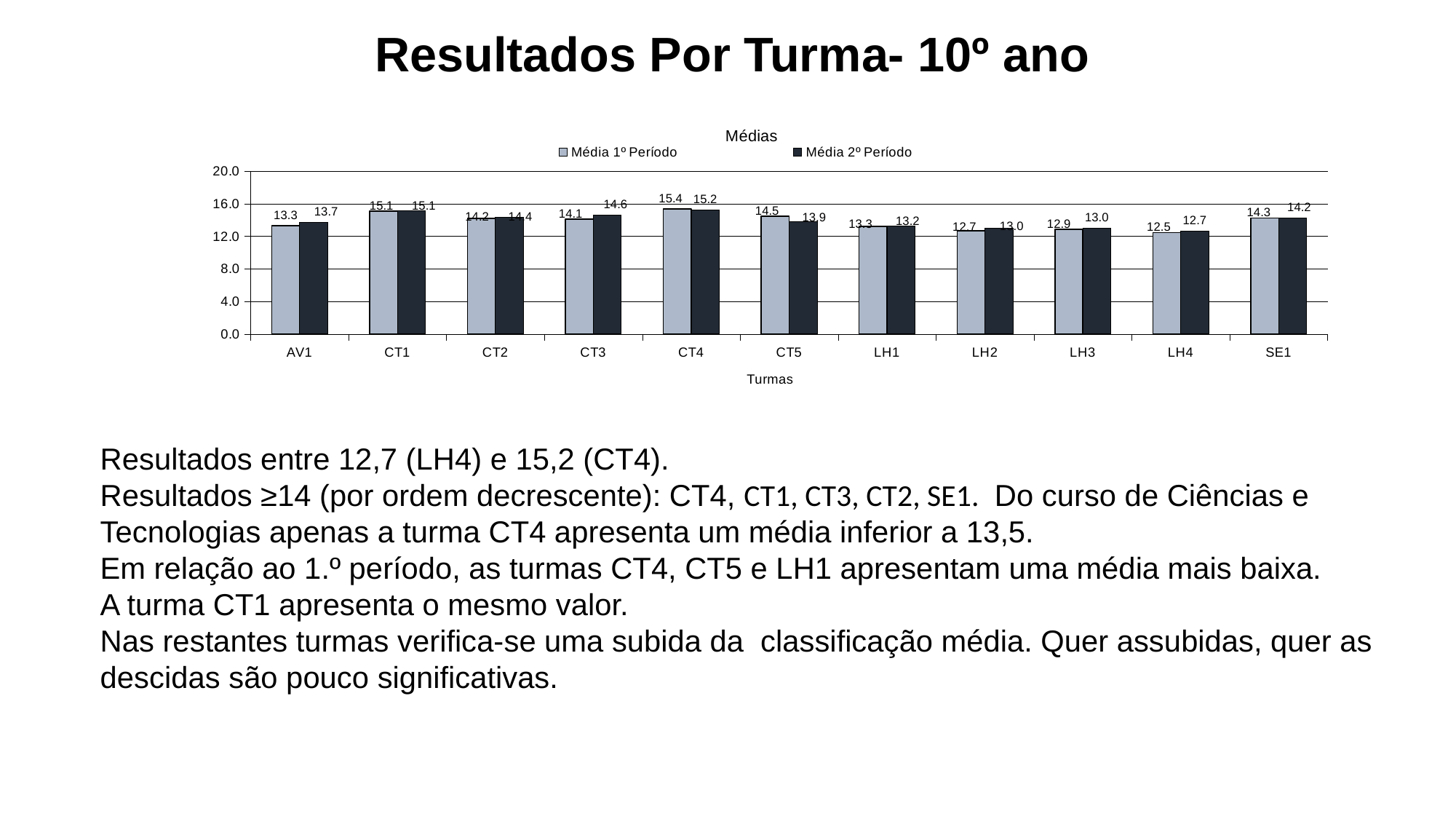

# Resultados Por Turma- 10º ano

### Chart: Médias

| Category | Média 1º Período | Média 2º Período |
|---|---|---|
| AV1 | 13.32 | 13.74 |
| CT1 | 15.09 | 15.12 |
| CT2 | 14.21 | 14.38 |
| CT3 | 14.12 | 14.58 |
| CT4 | 15.35000000000001 | 15.22 |
| CT5 | 14.48 | 13.85000000000001 |
| LH1 | 13.25 | 13.23 |
| LH2 | 12.69 | 13.01 |
| LH3 | 12.85000000000001 | 13.03 |
| LH4 | 12.47 | 12.66 |
| SE1 | 14.26 | 14.23 |
Resultados entre 12,7 (LH4) e 15,2 (CT4).
Resultados ≥14 (por ordem decrescente): CT4, CT1, CT3, CT2, SE1.  Do curso de Ciências e Tecnologias apenas a turma CT4 apresenta um média inferior a 13,5.
Em relação ao 1.º período, as turmas CT4, CT5 e LH1 apresentam uma média mais baixa.
A turma CT1 apresenta o mesmo valor.
Nas restantes turmas verifica-se uma subida da  classificação média. Quer assubidas, quer as descidas são pouco significativas.